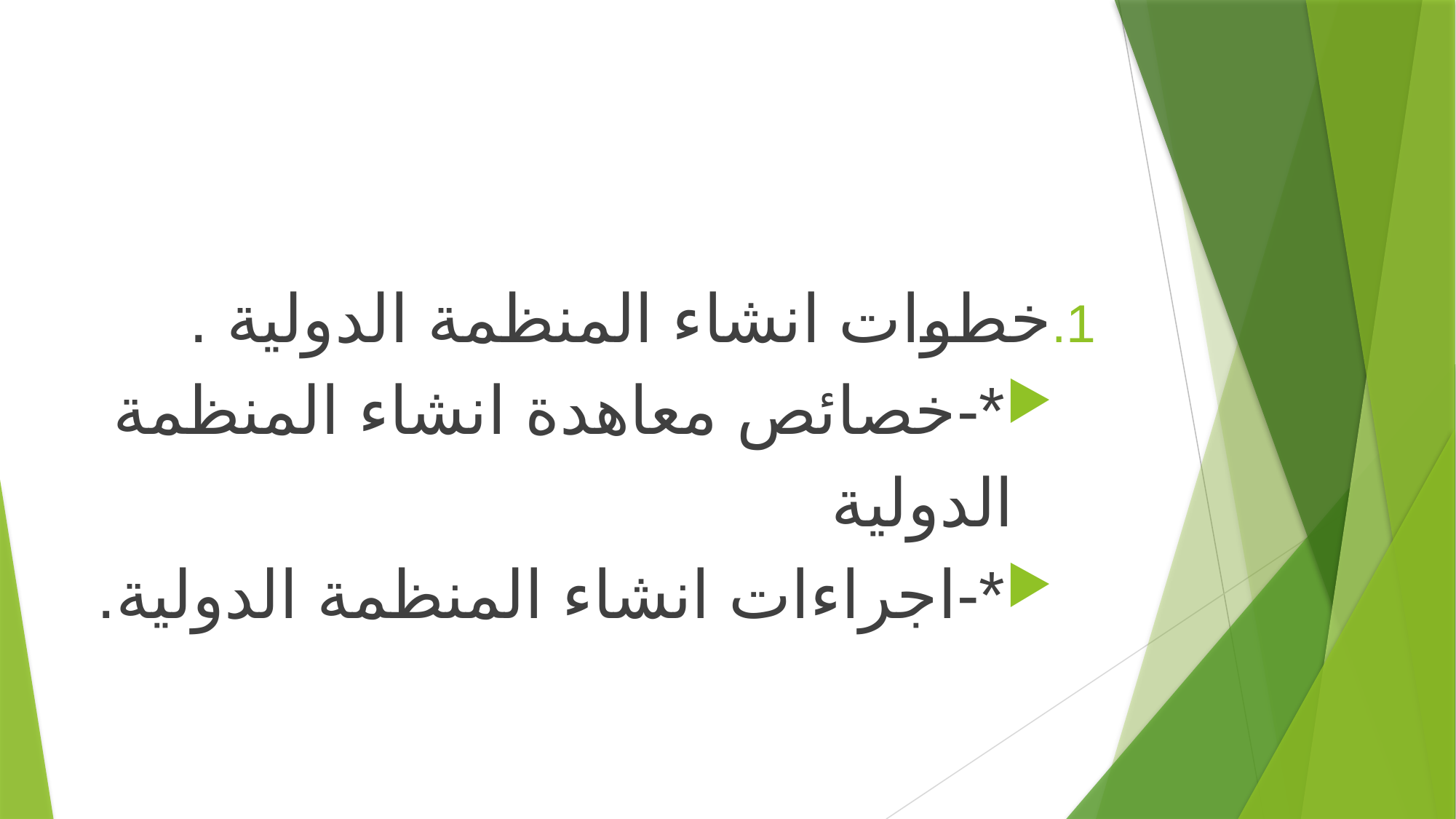

خطوات انشاء المنظمة الدولية .
*-خصائص معاهدة انشاء المنظمة الدولية
*-اجراءات انشاء المنظمة الدولية.